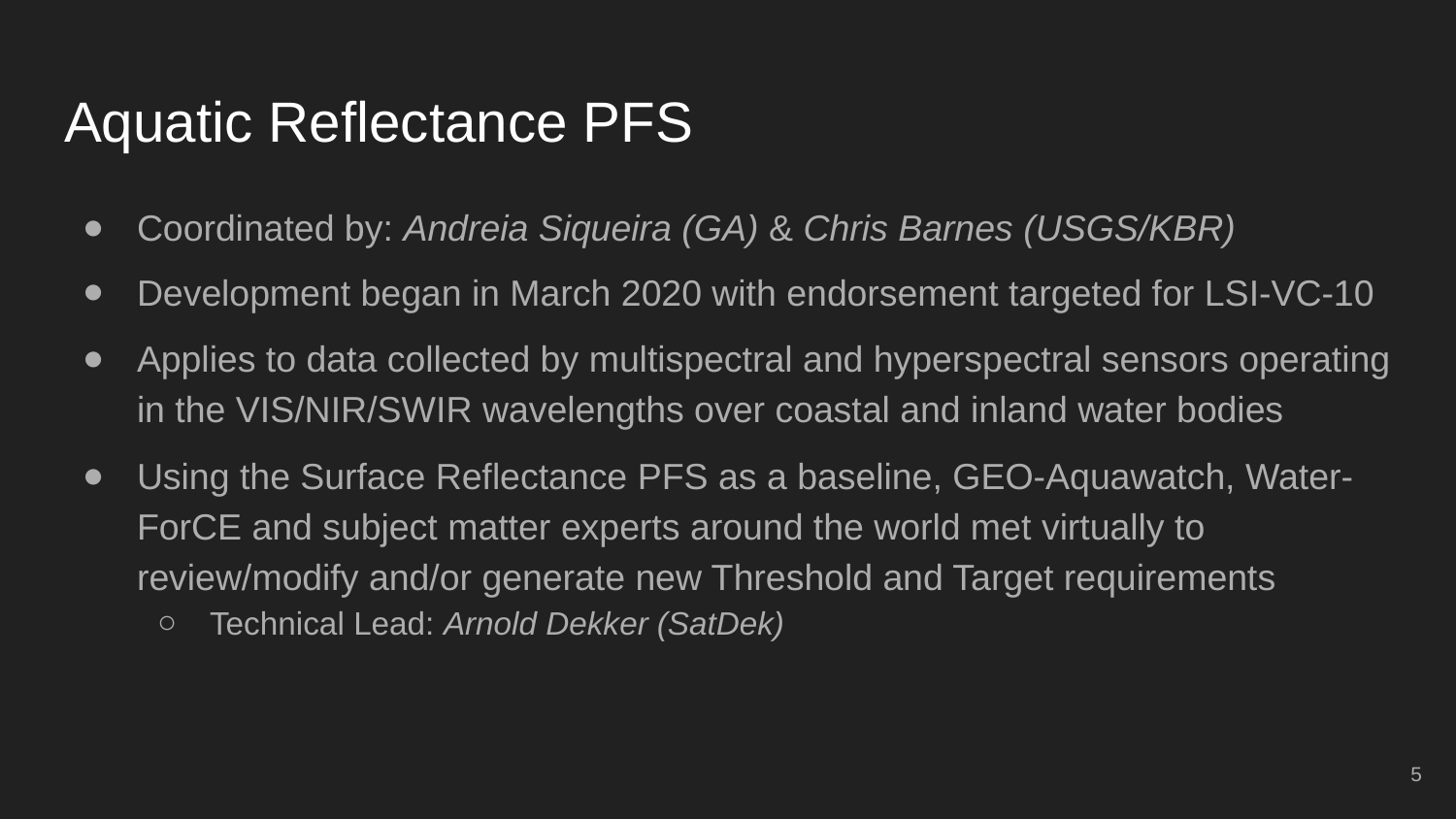

# Aquatic Reflectance PFS
Coordinated by: Andreia Siqueira (GA) & Chris Barnes (USGS/KBR)
Development began in March 2020 with endorsement targeted for LSI-VC-10
Applies to data collected by multispectral and hyperspectral sensors operating in the VIS/NIR/SWIR wavelengths over coastal and inland water bodies
Using the Surface Reflectance PFS as a baseline, GEO-Aquawatch, Water-ForCE and subject matter experts around the world met virtually to review/modify and/or generate new Threshold and Target requirements
Technical Lead: Arnold Dekker (SatDek)
5